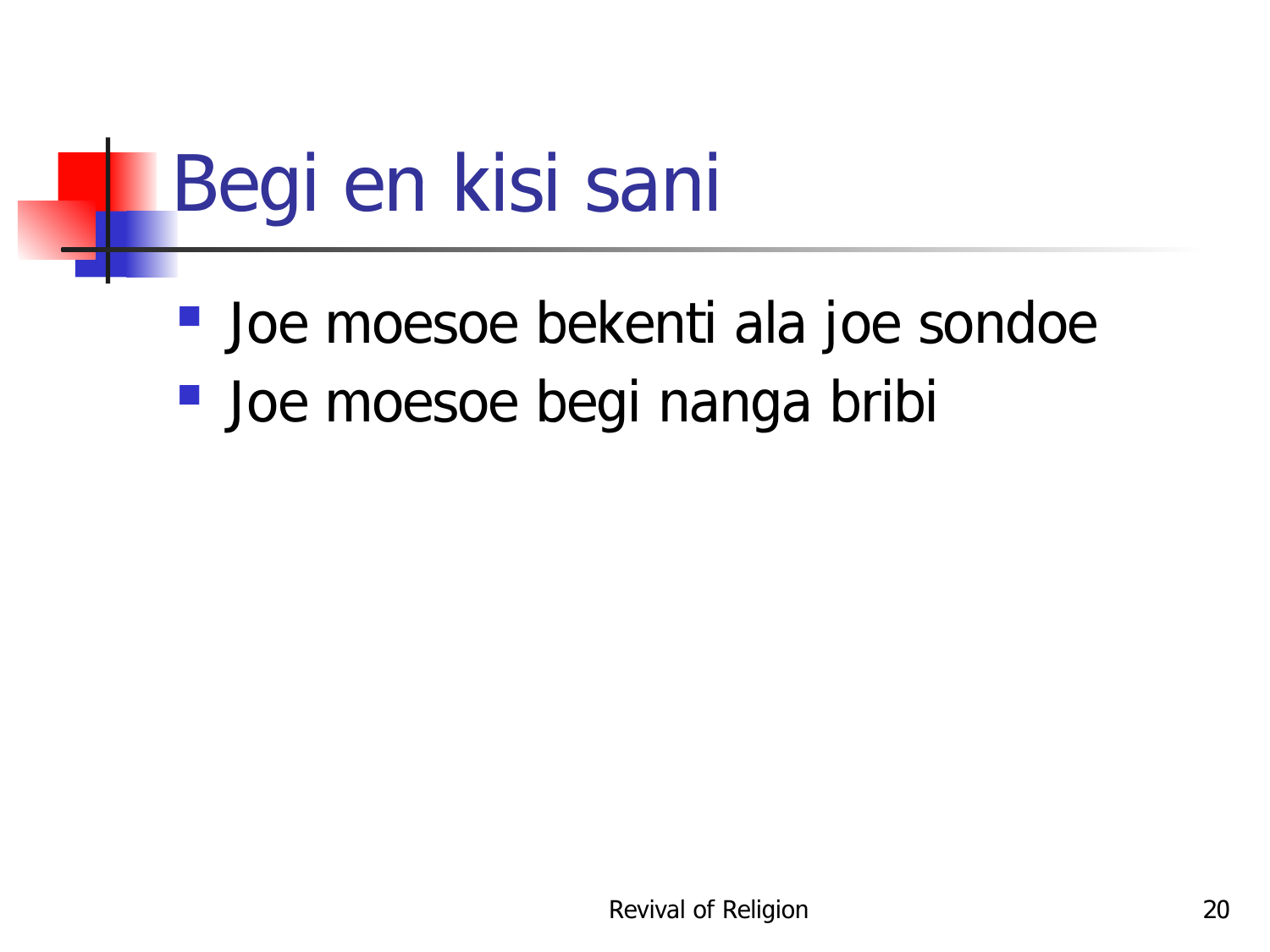

# Begi en kisi sani
Joe moesoe bekenti ala joe sondoe
Joe moesoe begi nanga bribi
Revival of Religion
20